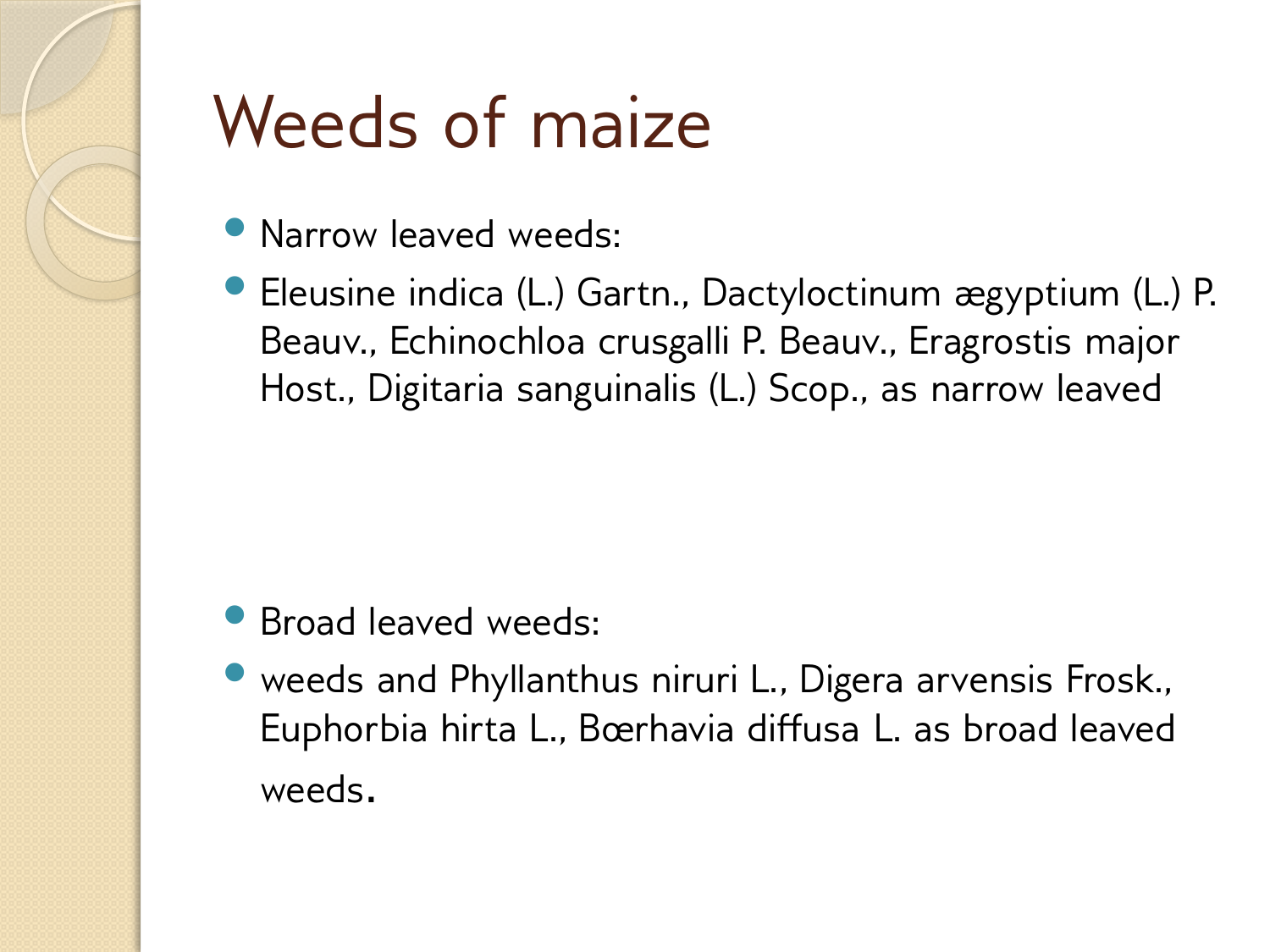

# Weeds of maize
Narrow leaved weeds:
Eleusine indica (L.) Gartn., Dactyloctinum aegyptium (L.) P. Beauv., Echinochloa crusgalli P. Beauv., Eragrostis major Host., Digitaria sanguinalis (L.) Scop., as narrow leaved

Broad leaved weeds:
weeds and Phyllanthus niruri L., Digera arvensis Frosk., Euphorbia hirta L., Boerhavia diffusa L. as broad leaved weeds.